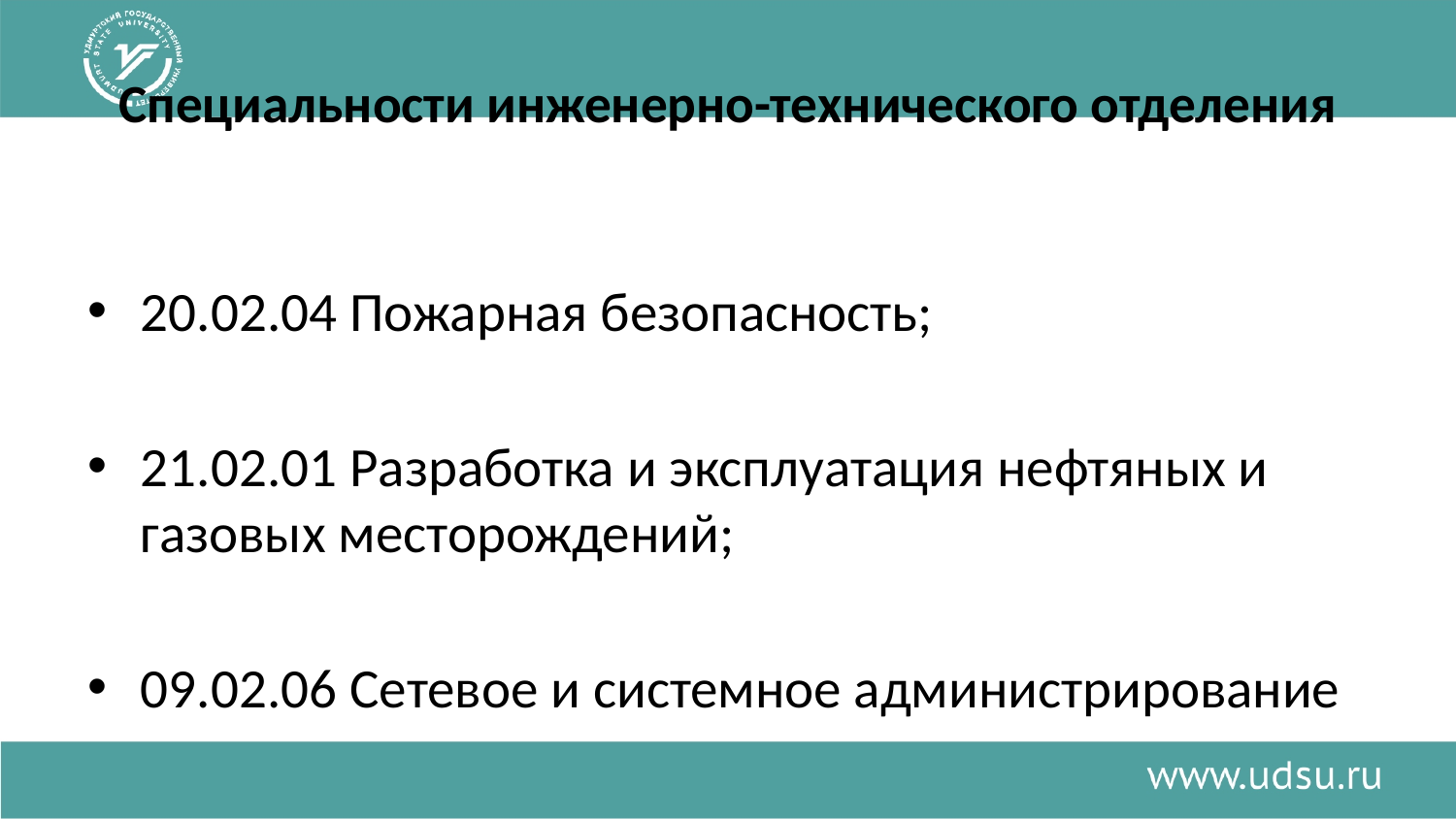

# Специальности инженерно-технического отделения

20.02.04 Пожарная безопасность;

21.02.01 Разработка и эксплуатация нефтяных и газовых месторождений;

09.02.06 Сетевое и системное администрирование